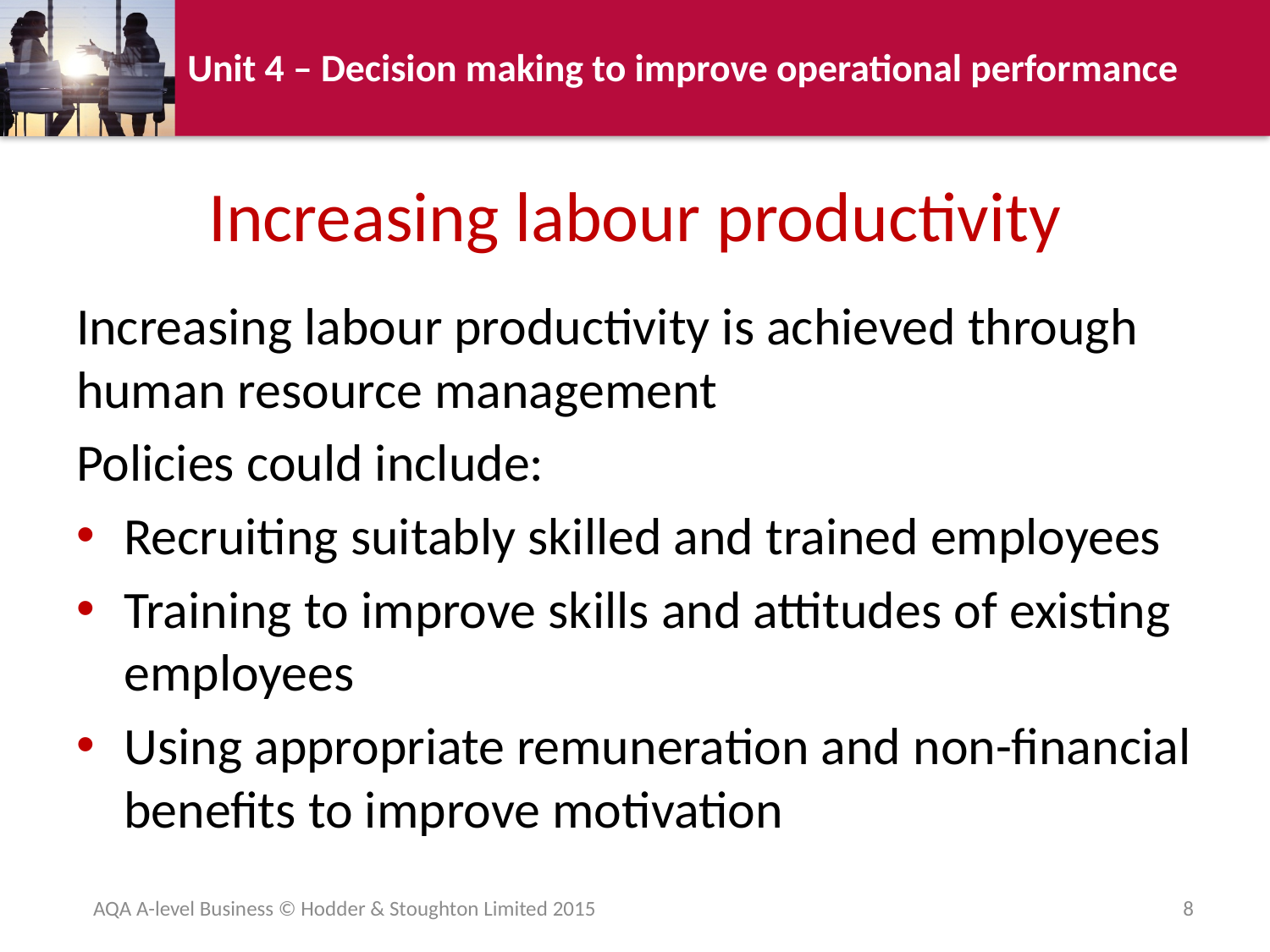

# Increasing labour productivity
Increasing labour productivity is achieved through human resource management
Policies could include:
Recruiting suitably skilled and trained employees
Training to improve skills and attitudes of existing employees
Using appropriate remuneration and non-financial benefits to improve motivation

AQA A-level Business © Hodder & Stoughton Limited 2015
8